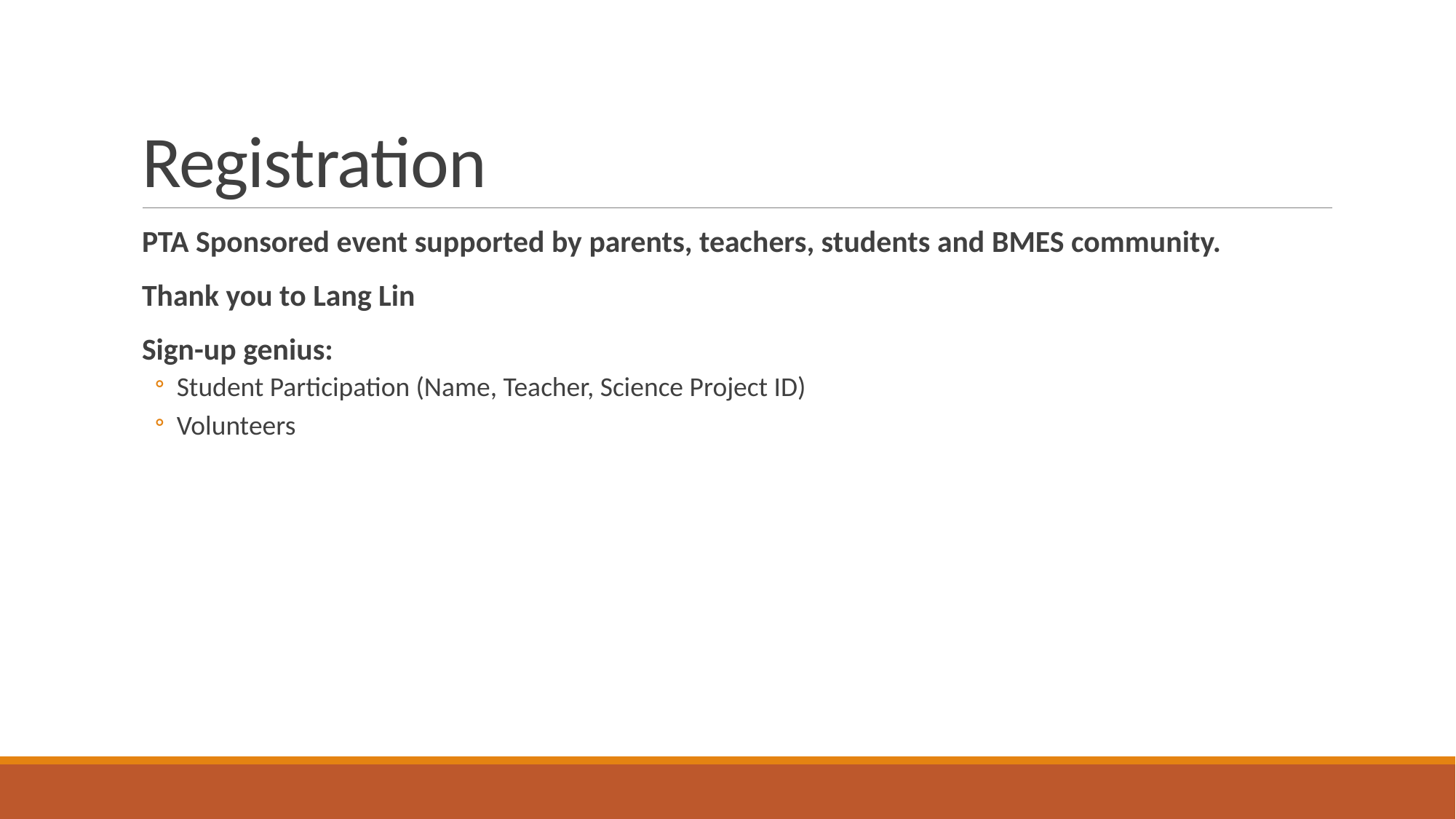

# Registration
PTA Sponsored event supported by parents, teachers, students and BMES community.
Thank you to Lang Lin
Sign-up genius:
Student Participation (Name, Teacher, Science Project ID)
Volunteers